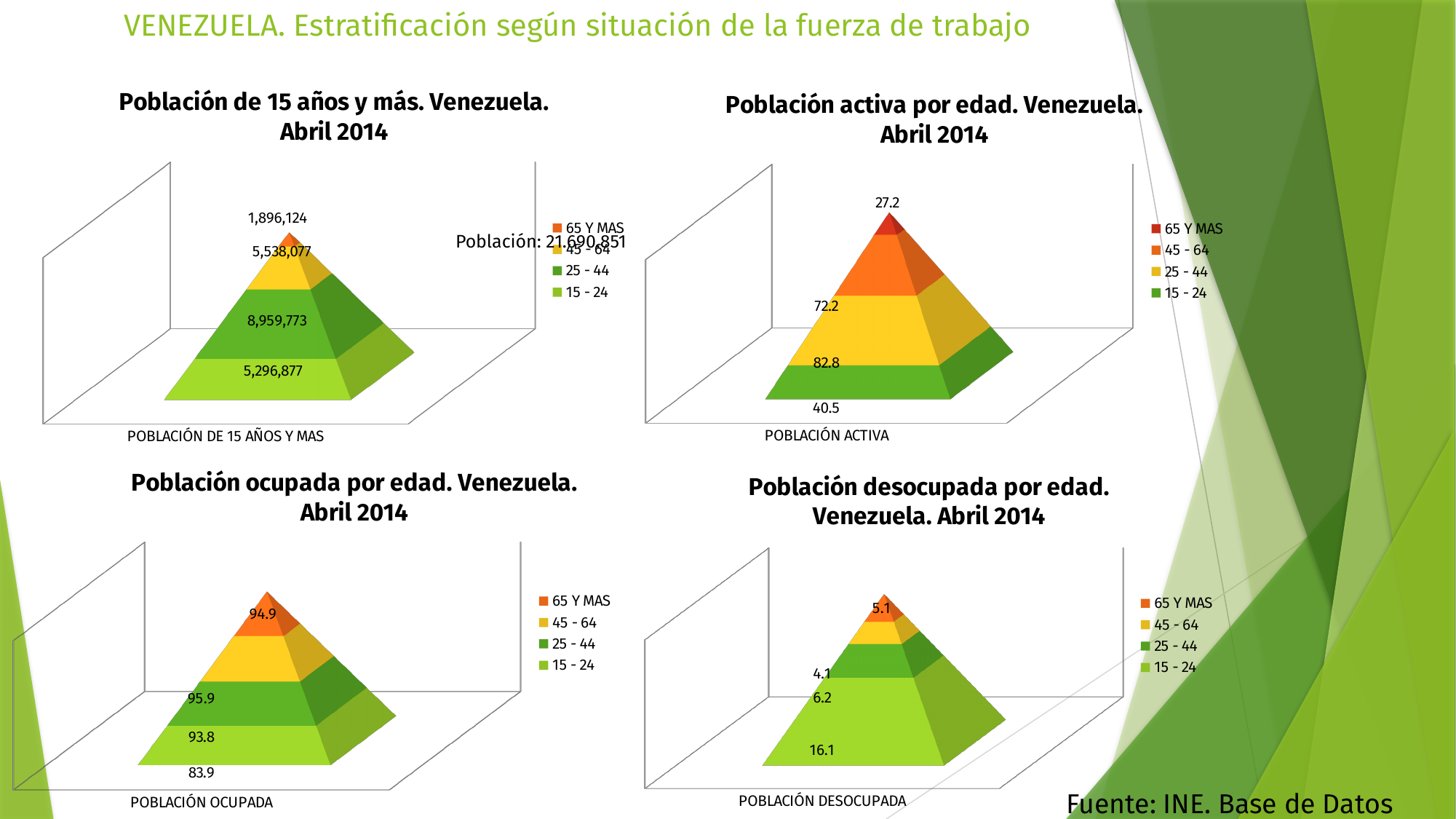

VENEZUELA. Estratificación según situación de la fuerza de trabajo

[unsupported chart]

[unsupported chart]

Población: 21.690.851

[unsupported chart]

[unsupported chart]

Fuente: INE. Base de Datos